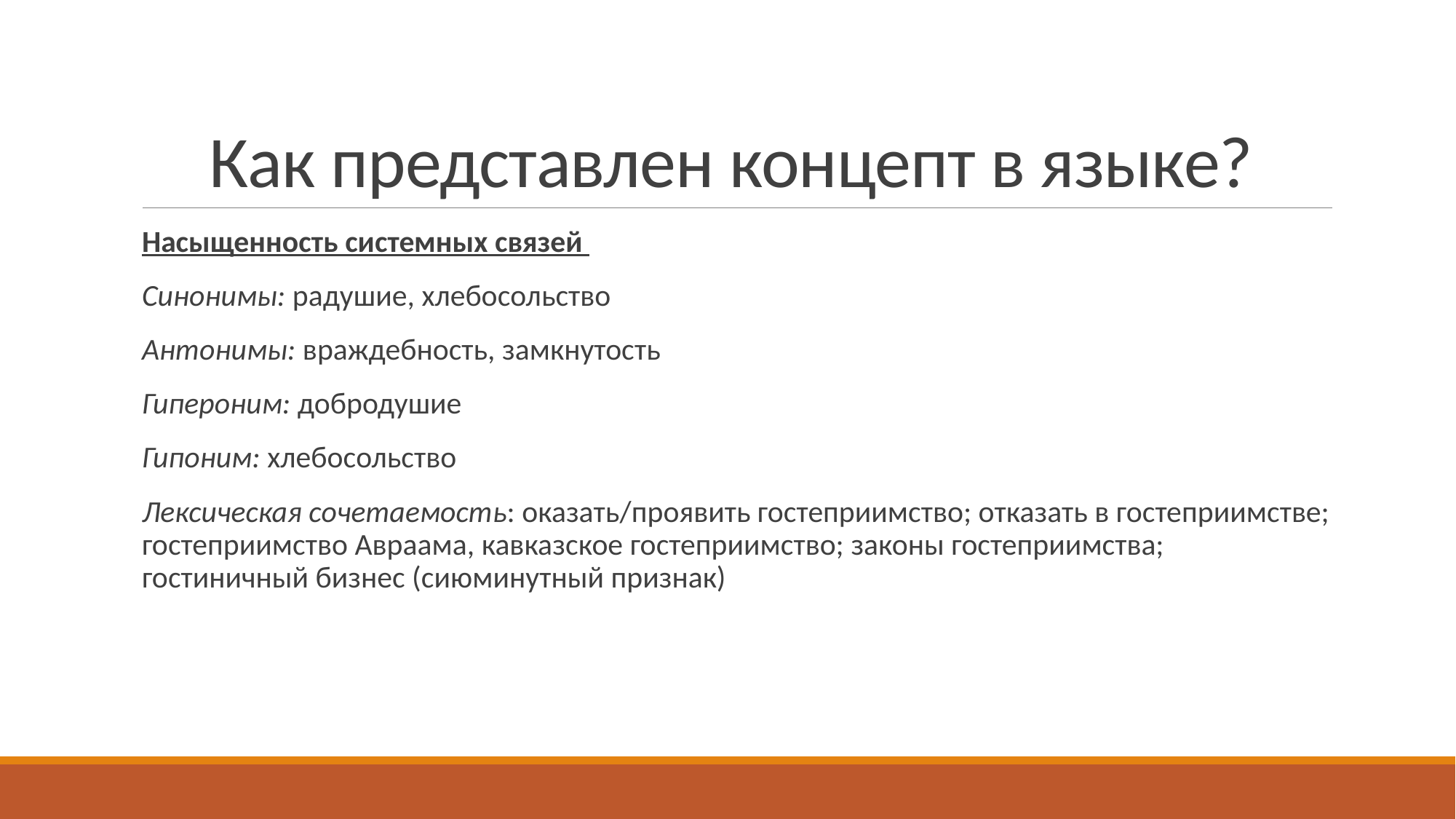

# Как представлен концепт в языке?
Насыщенность системных связей
Синонимы: радушие, хлебосольство
Антонимы: враждебность, замкнутость
Гипероним: добродушие
Гипоним: хлебосольство
Лексическая сочетаемость: оказать/проявить гостеприимство; отказать в гостеприимстве; гостеприимство Авраама, кавказское гостеприимство; законы гостеприимства; гостиничный бизнес (сиюминутный признак)